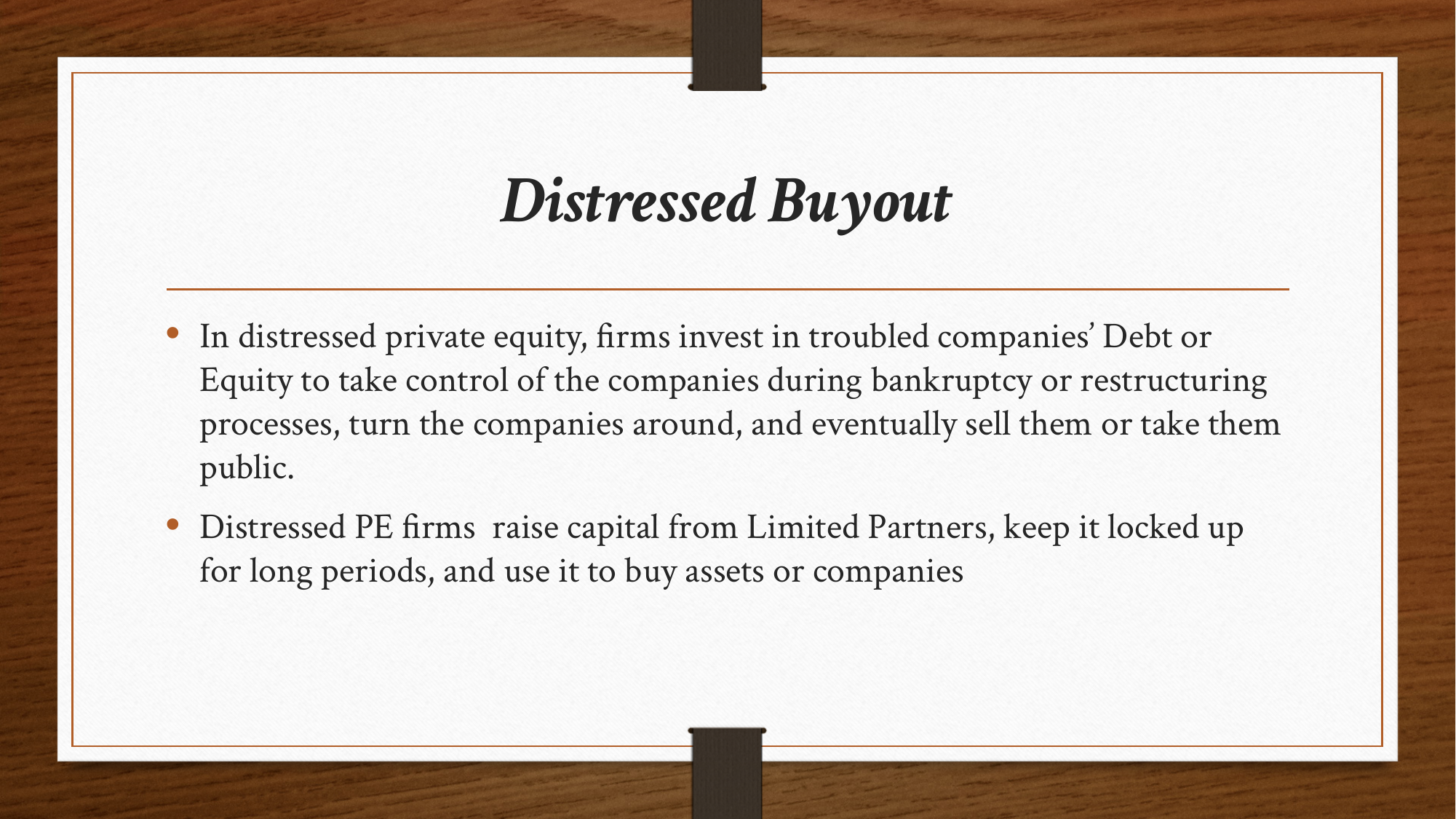

# Distressed Buyout
In distressed private equity, firms invest in troubled companies’ Debt or Equity to take control of the companies during bankruptcy or restructuring processes, turn the companies around, and eventually sell them or take them public.
Distressed PE firms  raise capital from Limited Partners, keep it locked up for long periods, and use it to buy assets or companies